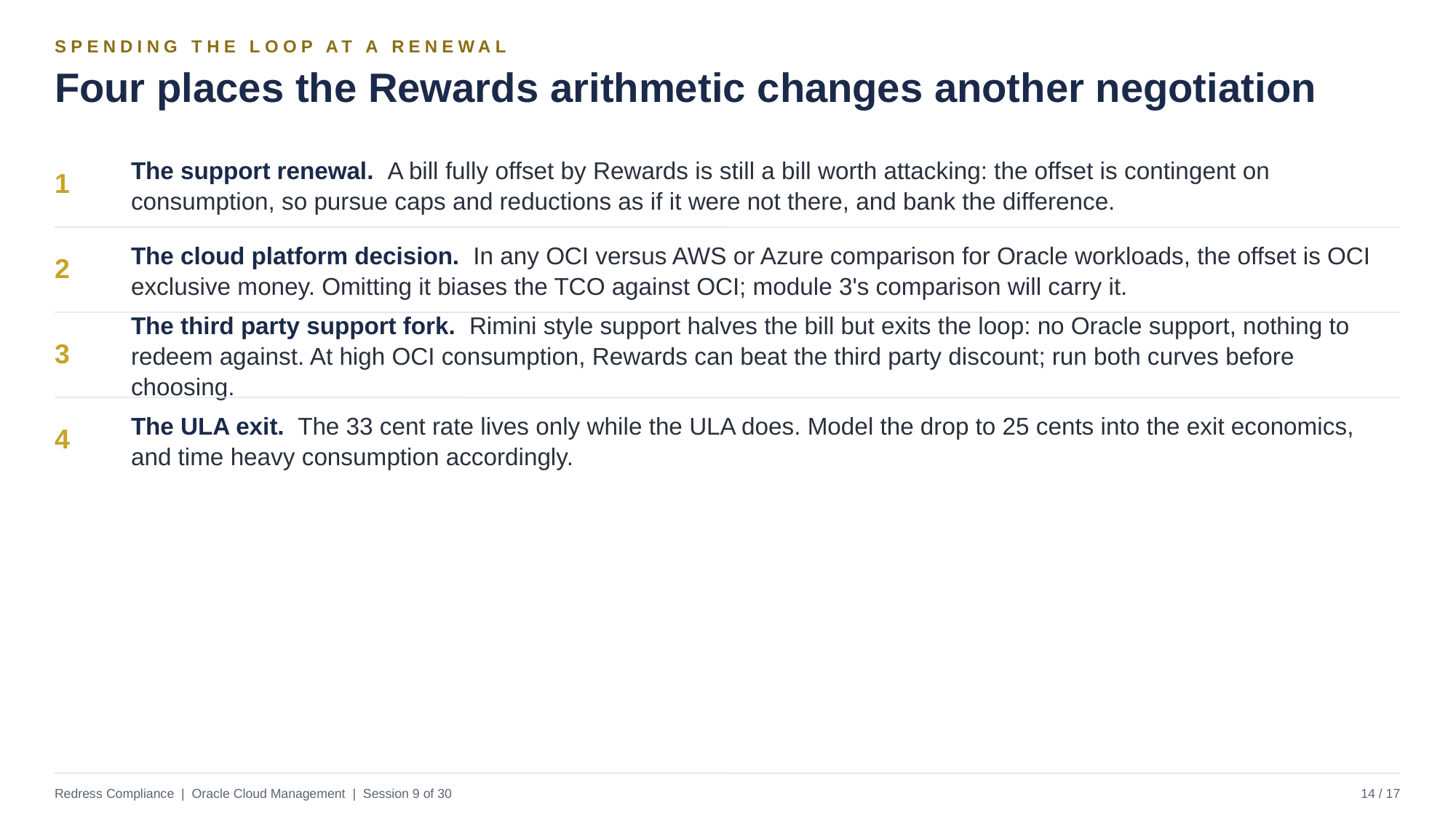

SPENDING THE LOOP AT A RENEWAL
Four places the Rewards arithmetic changes another negotiation
The support renewal.  A bill fully offset by Rewards is still a bill worth attacking: the offset is contingent on consumption, so pursue caps and reductions as if it were not there, and bank the difference.
1

The cloud platform decision.  In any OCI versus AWS or Azure comparison for Oracle workloads, the offset is OCI exclusive money. Omitting it biases the TCO against OCI; module 3's comparison will carry it.
2

The third party support fork.  Rimini style support halves the bill but exits the loop: no Oracle support, nothing to redeem against. At high OCI consumption, Rewards can beat the third party discount; run both curves before choosing.
3

The ULA exit.  The 33 cent rate lives only while the ULA does. Model the drop to 25 cents into the exit economics, and time heavy consumption accordingly.
4

Redress Compliance  |  Oracle Cloud Management  |  Session 9 of 30
14 / 17